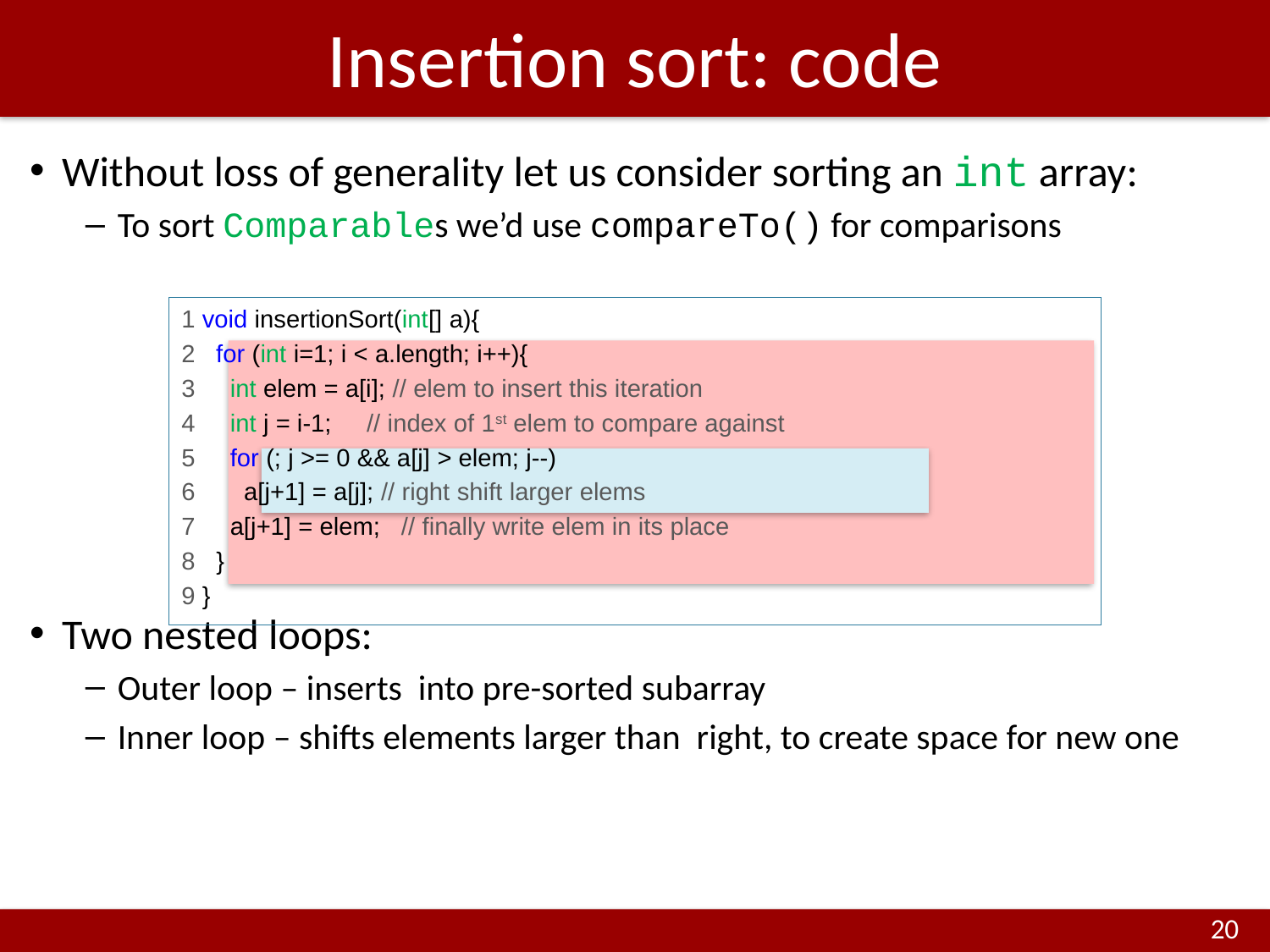

Insertion sort: code
Without loss of generality let us consider sorting an int array:
To sort Comparables we’d use compareTo() for comparisons

Two nested loops:
Outer loop – inserts  into pre-sorted subarray
Inner loop – shifts elements larger than  right, to create space for new one

1 void insertionSort(int[] a){
2   for (int i=1; i < a.length; i++){
3     int elem = a[i]; // elem to insert this iteration
4     int j = i-1;     // index of 1st elem to compare against
5     for (; j >= 0 && a[j] > elem; j--)
6       a[j+1] = a[j]; // right shift larger elems
7     a[j+1] = elem;   // finally write elem in its place
8   }
9 }